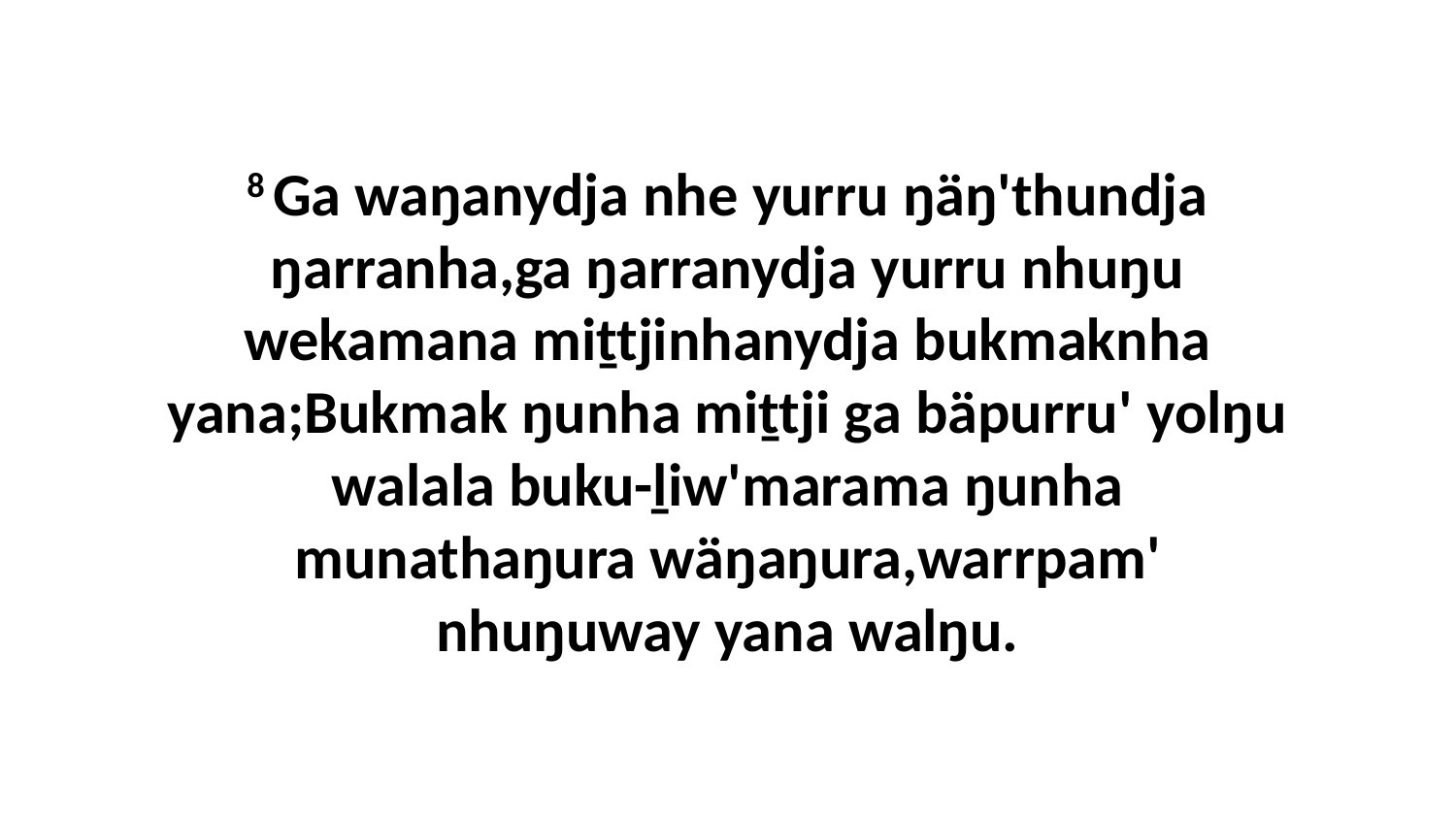

8 Ga waŋanydja nhe yurru ŋäŋ'thundja ŋarranha,ga ŋarranydja yurru nhuŋu wekamana miṯtjinhanydja bukmaknha yana;Bukmak ŋunha miṯtji ga bäpurru' yolŋu walala buku-ḻiw'marama ŋunha munathaŋura wäŋaŋura,warrpam' nhuŋuway yana walŋu.